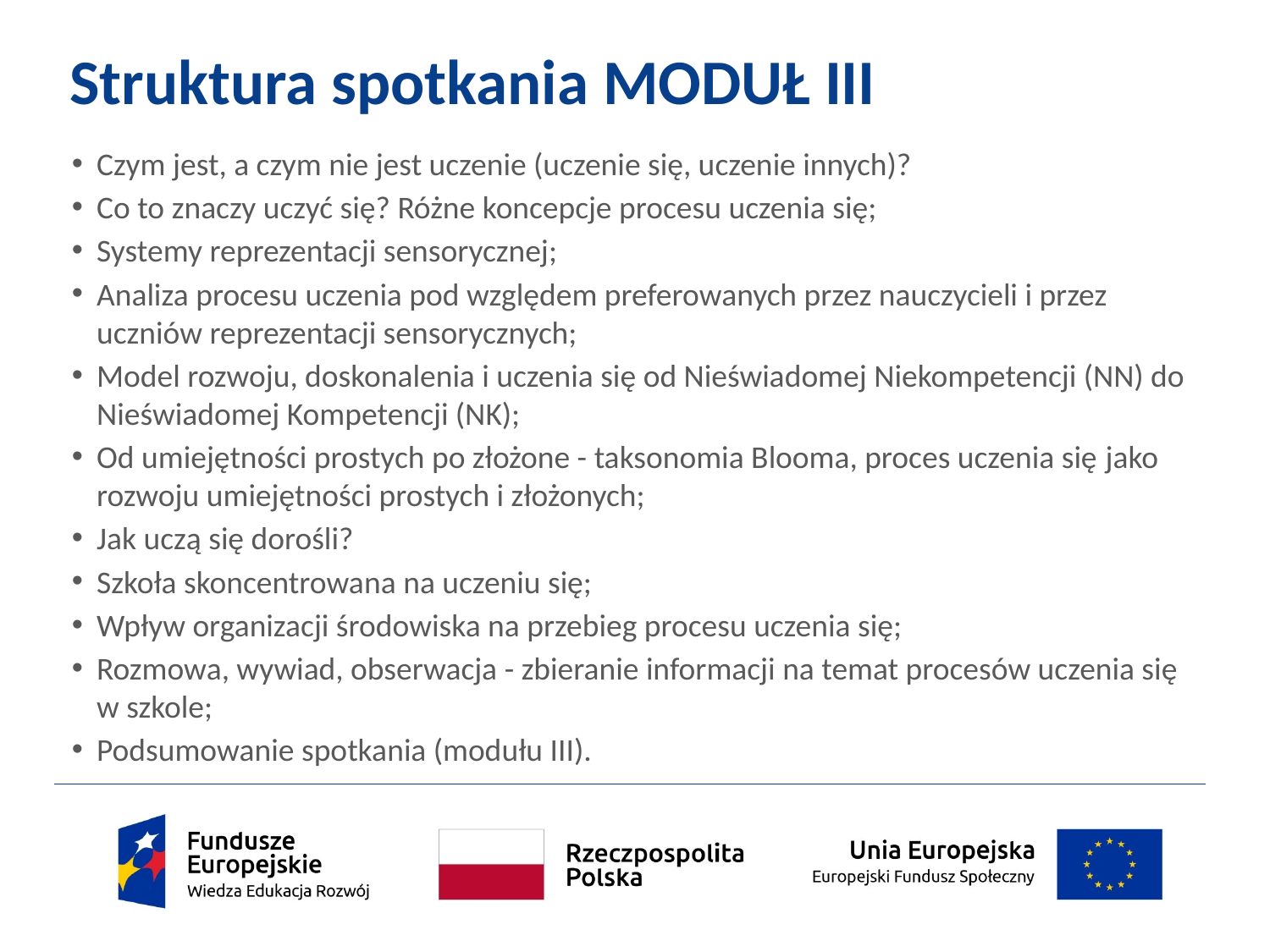

# Struktura spotkania MODUŁ III

Czym jest, a czym nie jest uczenie (uczenie się, uczenie innych)?
Co to znaczy uczyć się? Różne koncepcje procesu uczenia się;
Systemy reprezentacji sensorycznej;
Analiza procesu uczenia pod względem preferowanych przez nauczycieli i przez uczniów reprezentacji sensorycznych;
Model rozwoju, doskonalenia i uczenia się od Nieświadomej Niekompetencji (NN) do Nieświadomej Kompetencji (NK);
Od umiejętności prostych po złożone - taksonomia Blooma, proces uczenia się jako rozwoju umiejętności prostych i złożonych;
Jak uczą się dorośli?
Szkoła skoncentrowana na uczeniu się;
Wpływ organizacji środowiska na przebieg procesu uczenia się;
Rozmowa, wywiad, obserwacja - zbieranie informacji na temat procesów uczenia się
w szkole;
Podsumowanie spotkania (modułu III).